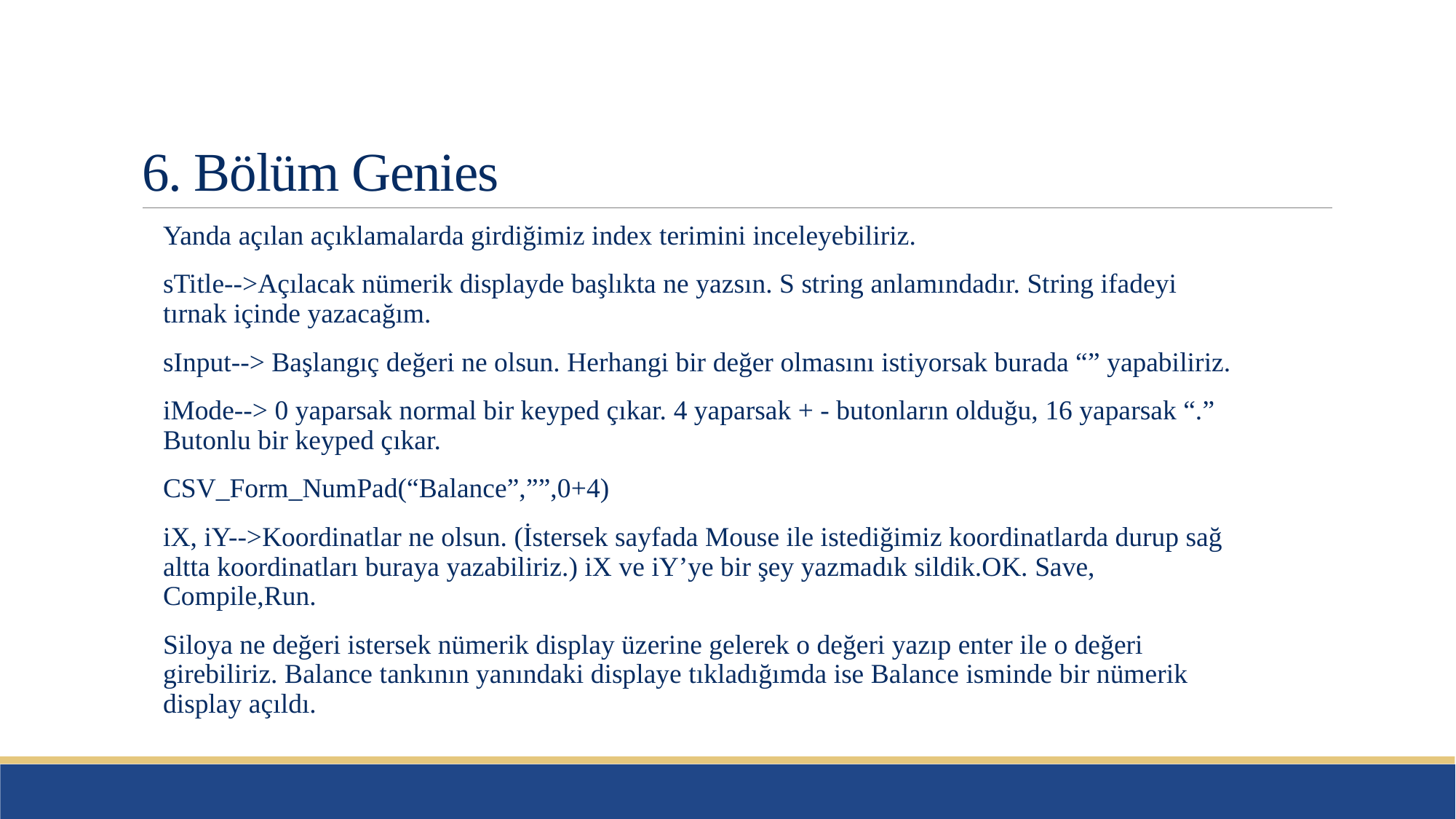

# 6. Bölüm Genies
Yanda açılan açıklamalarda girdiğimiz index terimini inceleyebiliriz.
sTitle-->Açılacak nümerik displayde başlıkta ne yazsın. S string anlamındadır. String ifadeyi tırnak içinde yazacağım.
sInput--> Başlangıç değeri ne olsun. Herhangi bir değer olmasını istiyorsak burada “” yapabiliriz.
iMode--> 0 yaparsak normal bir keyped çıkar. 4 yaparsak + - butonların olduğu, 16 yaparsak “.” Butonlu bir keyped çıkar.
CSV_Form_NumPad(“Balance”,””,0+4)
iX, iY-->Koordinatlar ne olsun. (İstersek sayfada Mouse ile istediğimiz koordinatlarda durup sağ altta koordinatları buraya yazabiliriz.) iX ve iY’ye bir şey yazmadık sildik.OK. Save, Compile,Run.
Siloya ne değeri istersek nümerik display üzerine gelerek o değeri yazıp enter ile o değeri girebiliriz. Balance tankının yanındaki displaye tıkladığımda ise Balance isminde bir nümerik display açıldı.